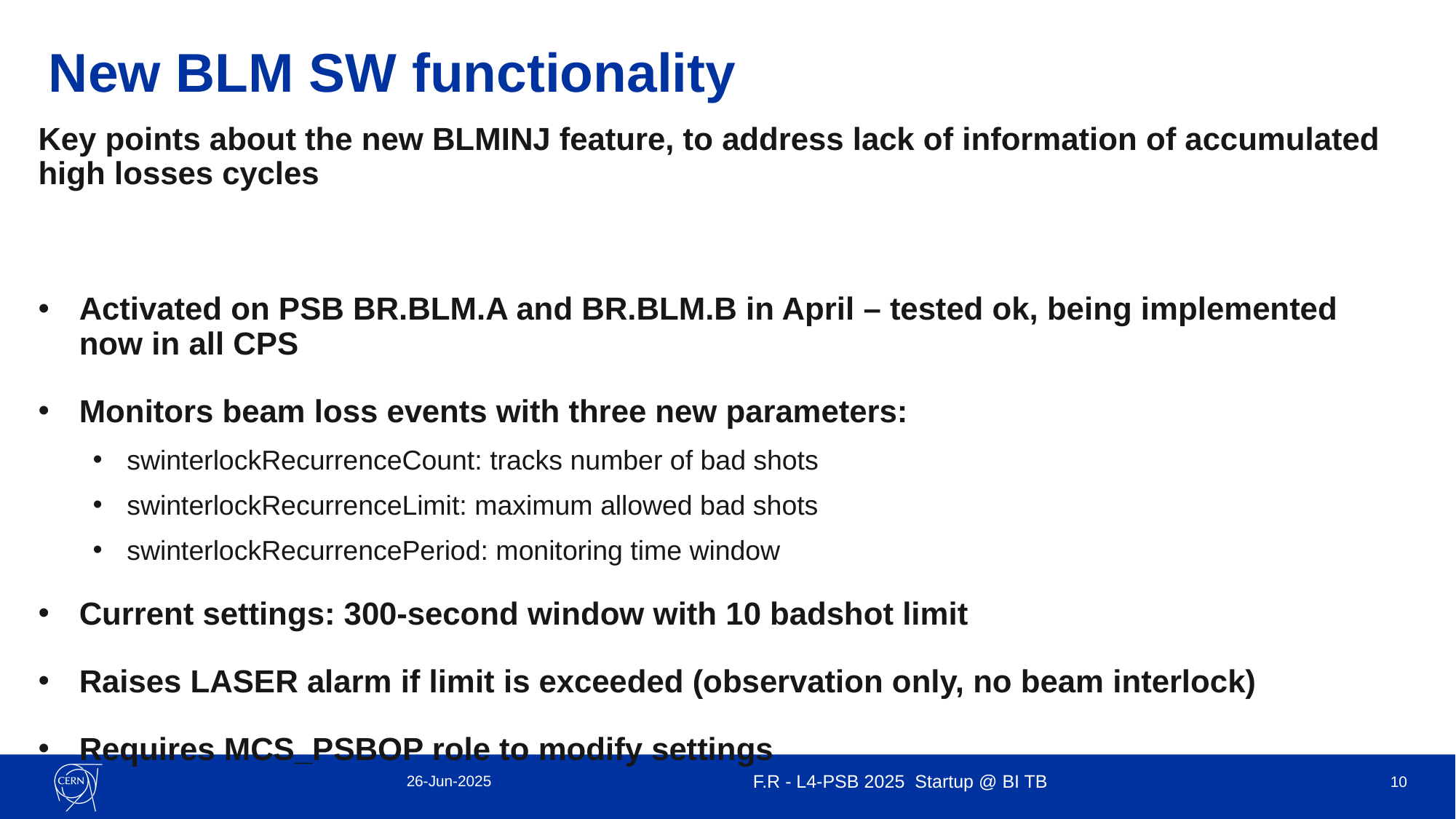

# New BLM SW functionality
Key points about the new BLMINJ feature, to address lack of information of accumulated high losses cycles

Activated on PSB BR.BLM.A and BR.BLM.B in April – tested ok, being implemented now in all CPS
Monitors beam loss events with three new parameters:
swinterlockRecurrenceCount: tracks number of bad shots
swinterlockRecurrenceLimit: maximum allowed bad shots
swinterlockRecurrencePeriod: monitoring time window
Current settings: 300-second window with 10 badshot limit
Raises LASER alarm if limit is exceeded (observation only, no beam interlock)
Requires MCS_PSBOP role to modify settings
26-Jun-2025
F.R - L4-PSB 2025  Startup @ BI TB
10